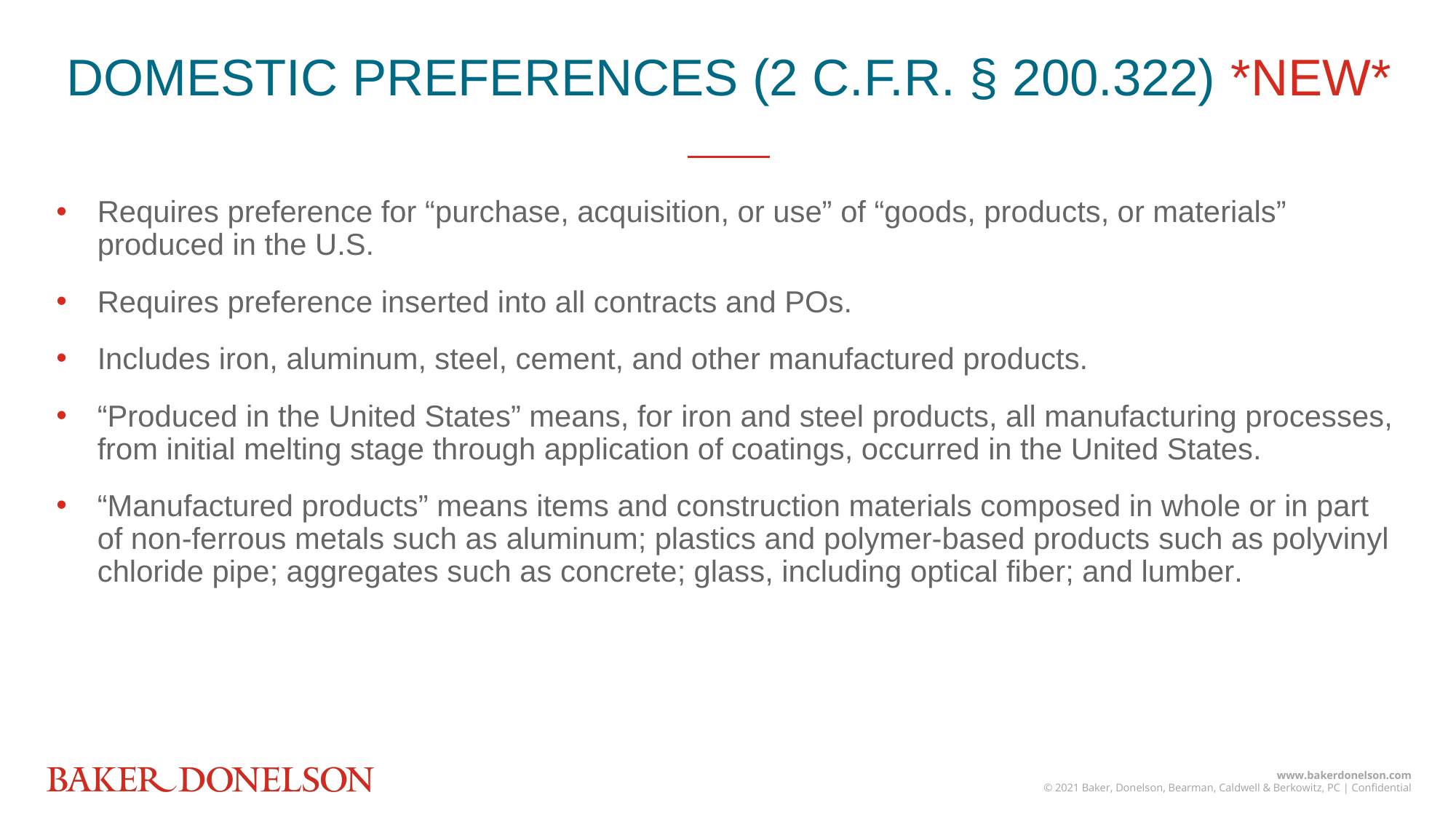

DOMESTIC PREFERENCES (2 C.F.R. § 200.322) *NEW*

Requires preference for “purchase, acquisition, or use” of “goods, products, or materials” produced in the U.S.
Requires preference inserted into all contracts and POs.
Includes iron, aluminum, steel, cement, and other manufactured products.
“Produced in the United States” means, for iron and steel products, all manufacturing processes, from initial melting stage through application of coatings, occurred in the United States.
“Manufactured products” means items and construction materials composed in whole or in part of non-ferrous metals such as aluminum; plastics and polymer-based products such as polyvinyl chloride pipe; aggregates such as concrete; glass, including optical fiber; and lumber.